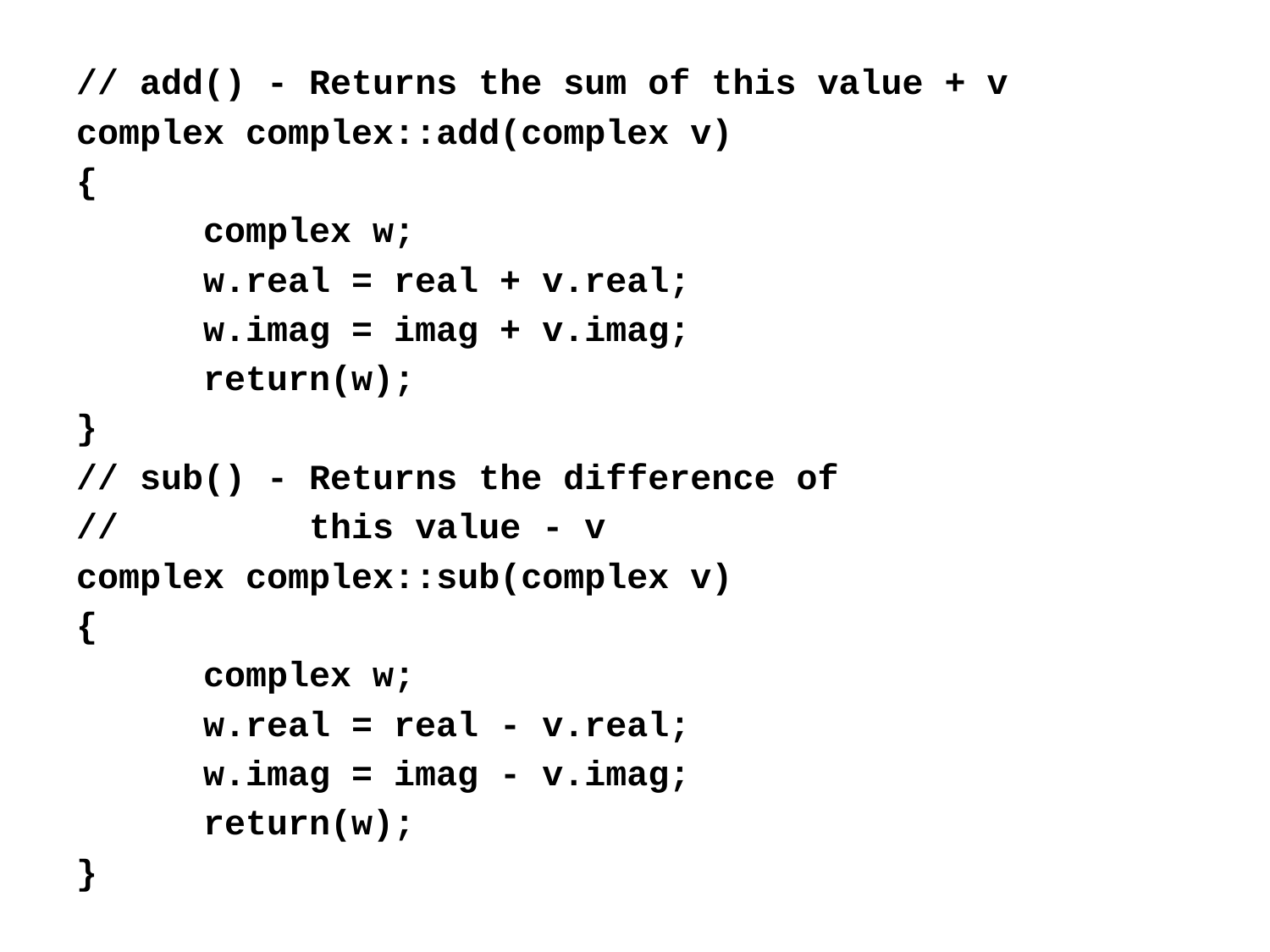

// add() - Returns the sum of this value + v
complex complex::add(complex v)
{
	complex w;
	w.real = real + v.real;
	w.imag = imag + v.imag;
	return(w);
}
// sub() - Returns the difference of
//         this value - v
complex complex::sub(complex v)
{
	complex w;
	w.real = real - v.real;
	w.imag = imag - v.imag;
	return(w);
}